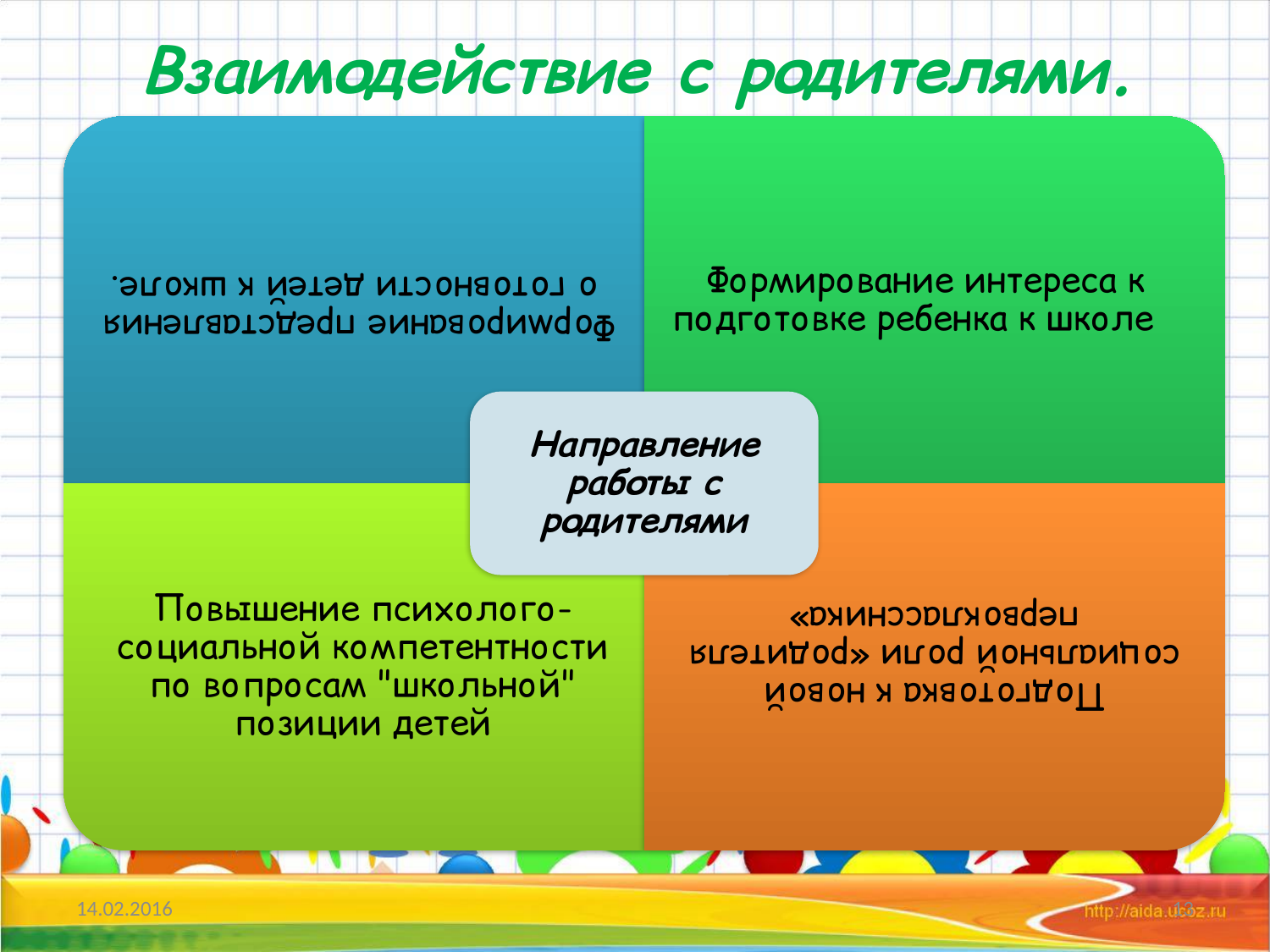

# Взаимодействие с родителями.
Формирование представления  о готовности детей к школе.
Формирование интереса к подготовке ребенка к школе
Повышение психолого- социальной компетентности по вопросам "школьной" позиции детей
Подготовка к новой социальной роли «родителя первоклассника»
Направление работы с родителями
14.02.2016
13